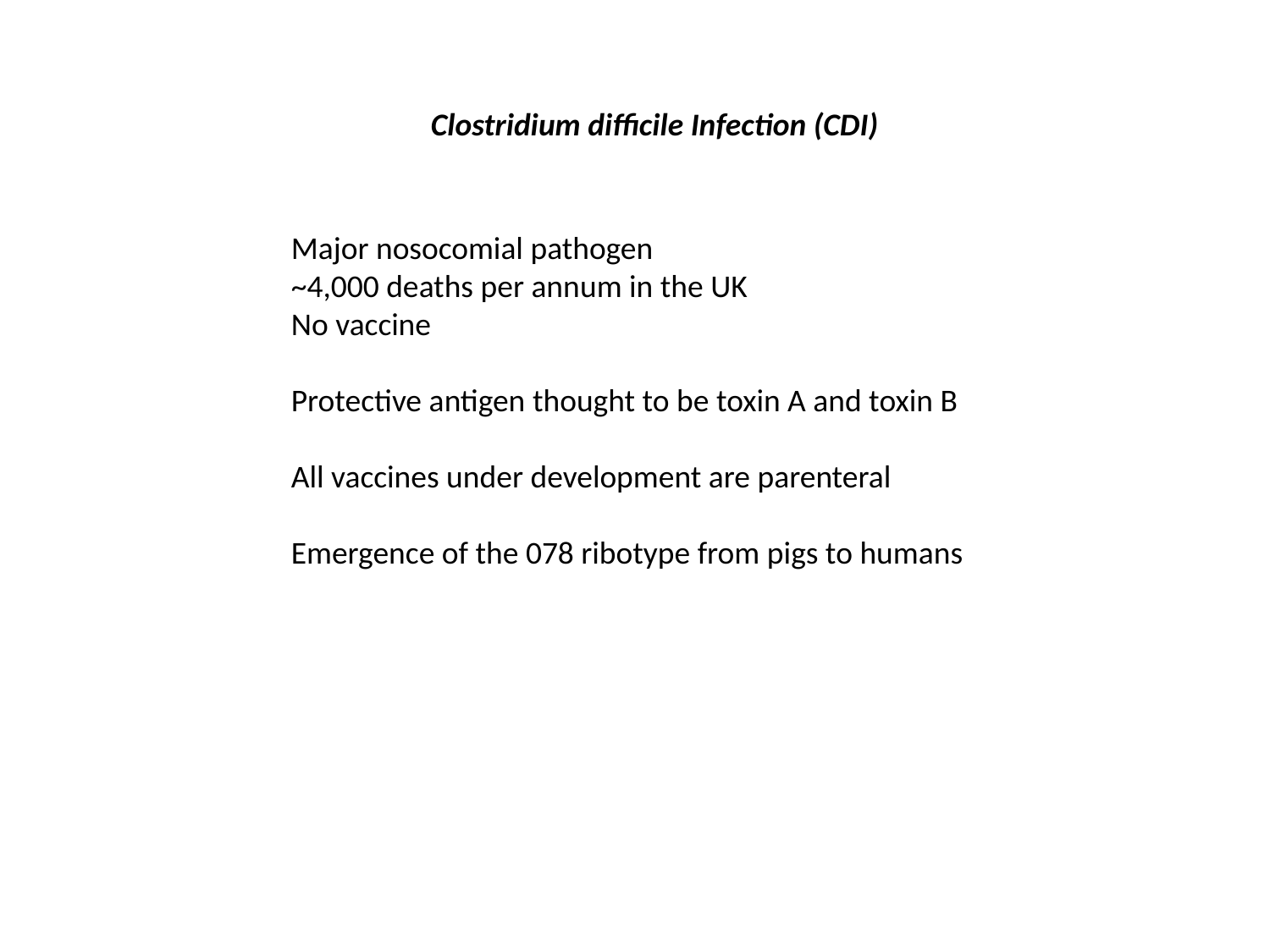

Clostridium difficile Infection (CDI)
Major nosocomial pathogen
~4,000 deaths per annum in the UK
No vaccine

Protective antigen thought to be toxin A and toxin B

All vaccines under development are parenteral

Emergence of the 078 ribotype from pigs to humans